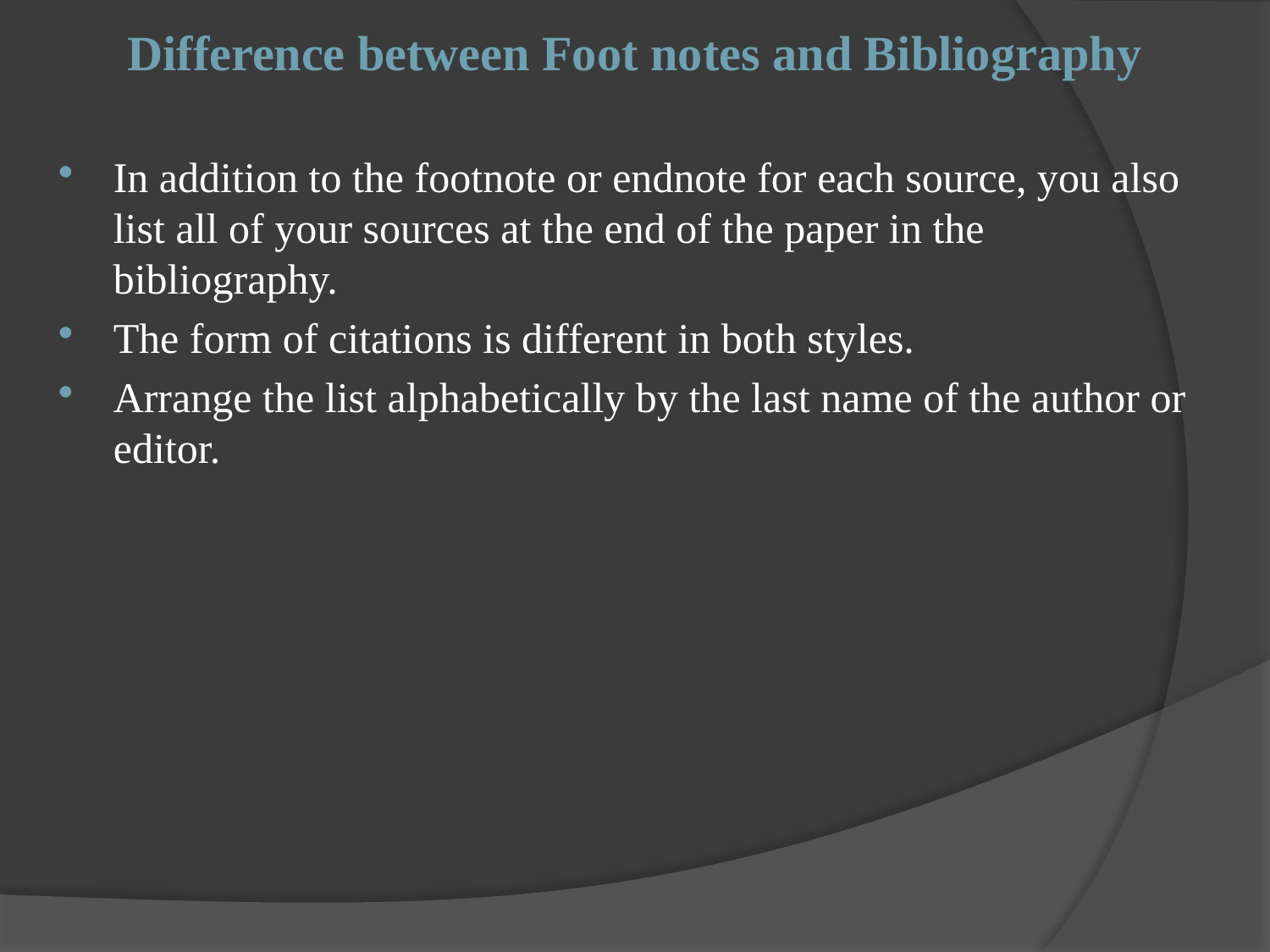

# Difference between Foot notes and Bibliography
In addition to the footnote or endnote for each source, you also list all of your sources at the end of the paper in the bibliography.
The form of citations is different in both styles.
Arrange the list alphabetically by the last name of the author or editor.